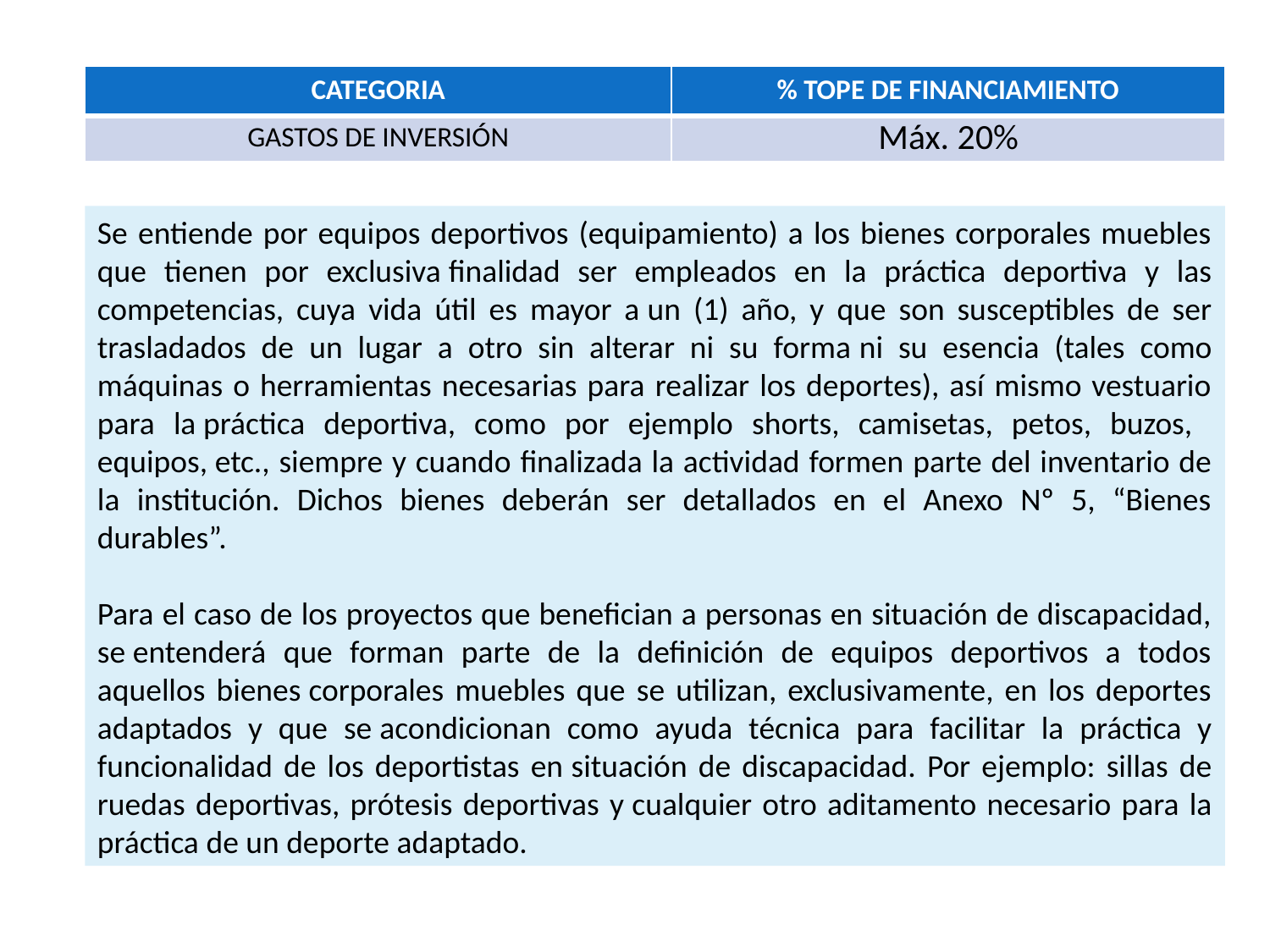

| CATEGORIA | % TOPE DE FINANCIAMIENTO |
| --- | --- |
| GASTOS DE INVERSIÓN | Máx. 20% |
Se entiende por equipos deportivos (equipamiento) a los bienes corporales muebles que tienen por exclusiva finalidad ser empleados en la práctica deportiva y las competencias, cuya vida útil es mayor a un (1) año, y que son susceptibles de ser trasladados de un lugar a otro sin alterar ni su forma ni su esencia (tales como máquinas o herramientas necesarias para realizar los deportes), así mismo vestuario para la práctica deportiva, como por ejemplo shorts, camisetas, petos, buzos,  equipos, etc., siempre y cuando finalizada la actividad formen parte del inventario de la institución. Dichos bienes deberán ser detallados en el Anexo Nº 5, “Bienes durables”.

Para el caso de los proyectos que benefician a personas en situación de discapacidad, se entenderá que forman parte de la definición de equipos deportivos a todos aquellos bienes corporales muebles que se utilizan, exclusivamente, en los deportes adaptados y que se acondicionan como ayuda técnica para facilitar la práctica y funcionalidad de los deportistas en situación de discapacidad. Por ejemplo: sillas de ruedas deportivas, prótesis deportivas y cualquier otro aditamento necesario para la práctica de un deporte adaptado.